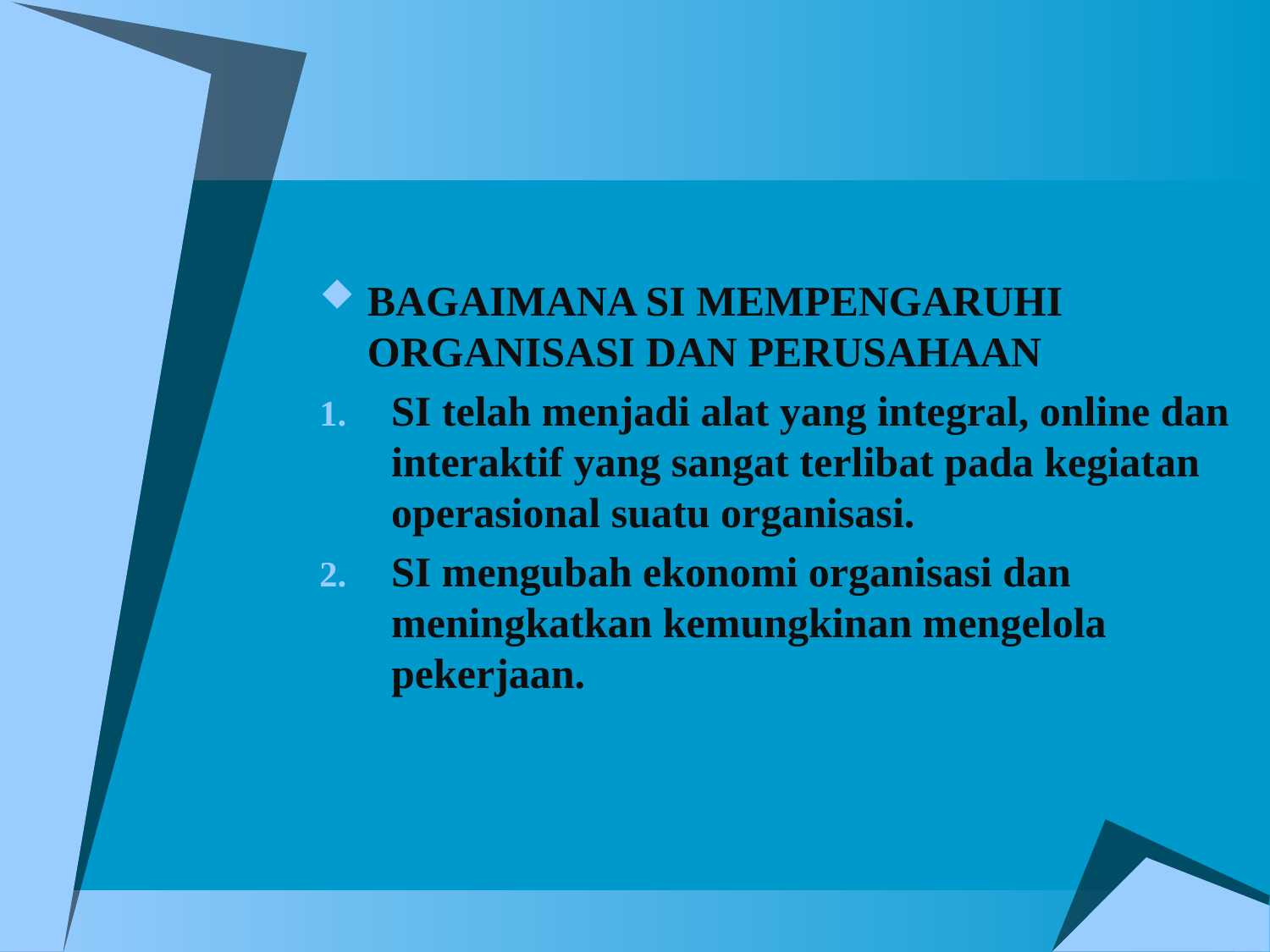

#
BAGAIMANA SI MEMPENGARUHI ORGANISASI DAN PERUSAHAAN
SI telah menjadi alat yang integral, online dan interaktif yang sangat terlibat pada kegiatan operasional suatu organisasi.
SI mengubah ekonomi organisasi dan meningkatkan kemungkinan mengelola pekerjaan.